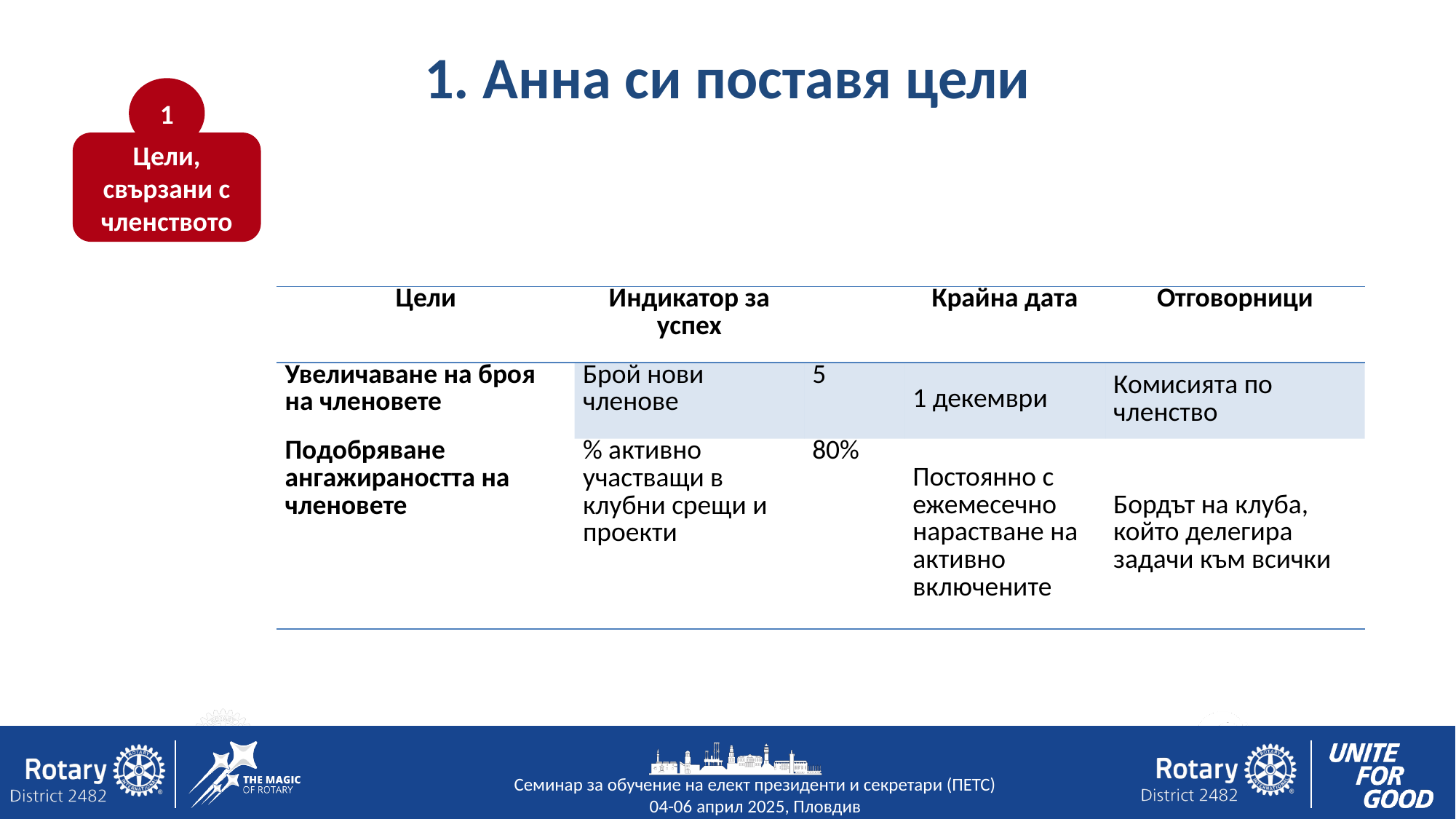

# 1. Анна си поставя цели
1
Цели, свързани с членството

| Цели | Индикатор за успех |  | Крайна дата | Отговорници |
| --- | --- | --- | --- | --- |
| Увеличаване на броя на членовете | Брой нови членове | 5 | 1 декември | Комисията по членство |
| Подобряване ангажираността на членовете | % активно участващи в клубни срещи и проекти | 80% | Постоянно с ежемесечно нарастване на активно включените | Бордът на клуба, който делегира задачи към всички |